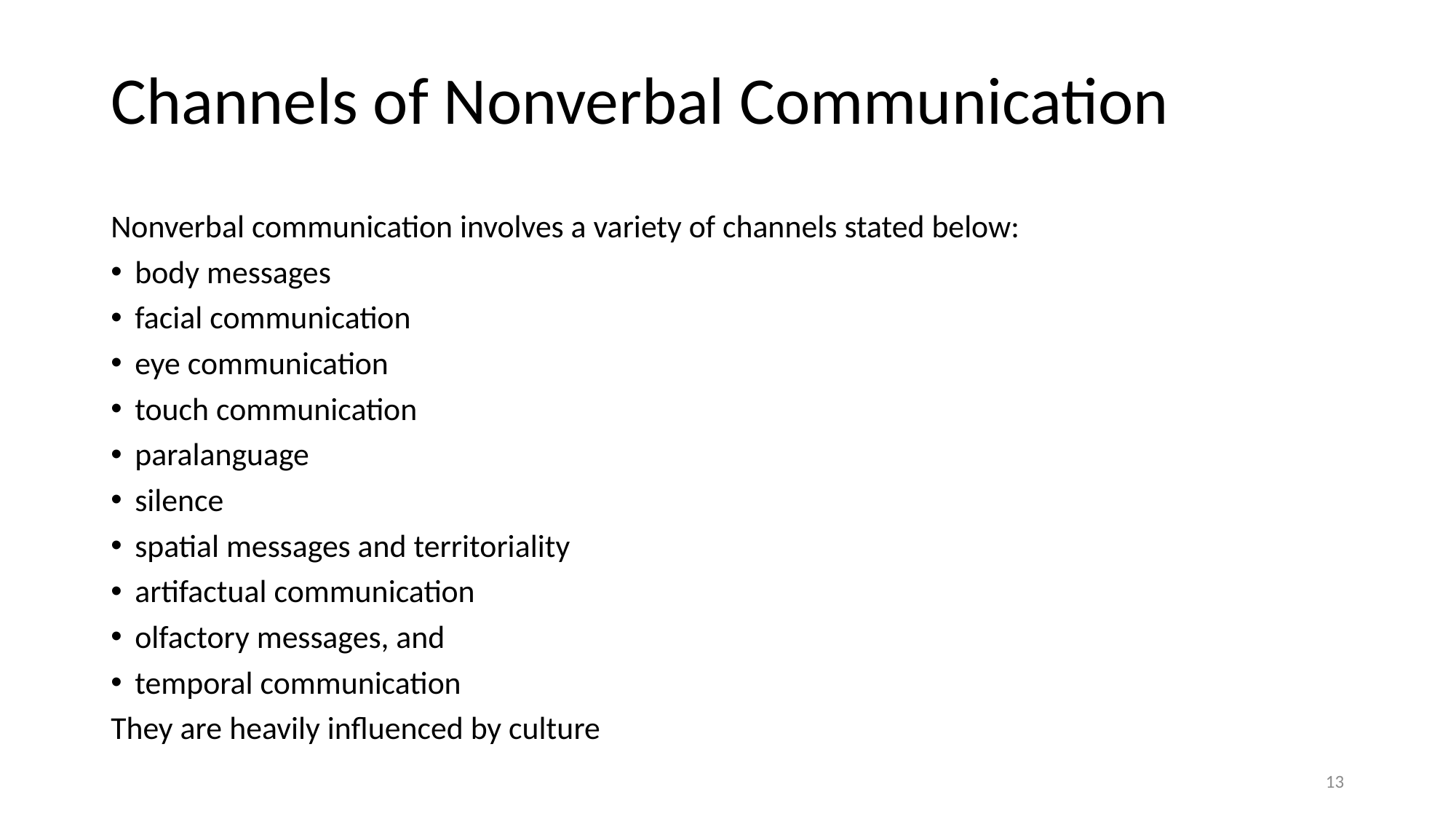

# Channels of Nonverbal Communication
Nonverbal communication involves a variety of channels stated below:
body messages
facial communication
eye communication
touch communication
paralanguage
silence
spatial messages and territoriality
artifactual communication
olfactory messages, and
temporal communication
They are heavily influenced by culture
13